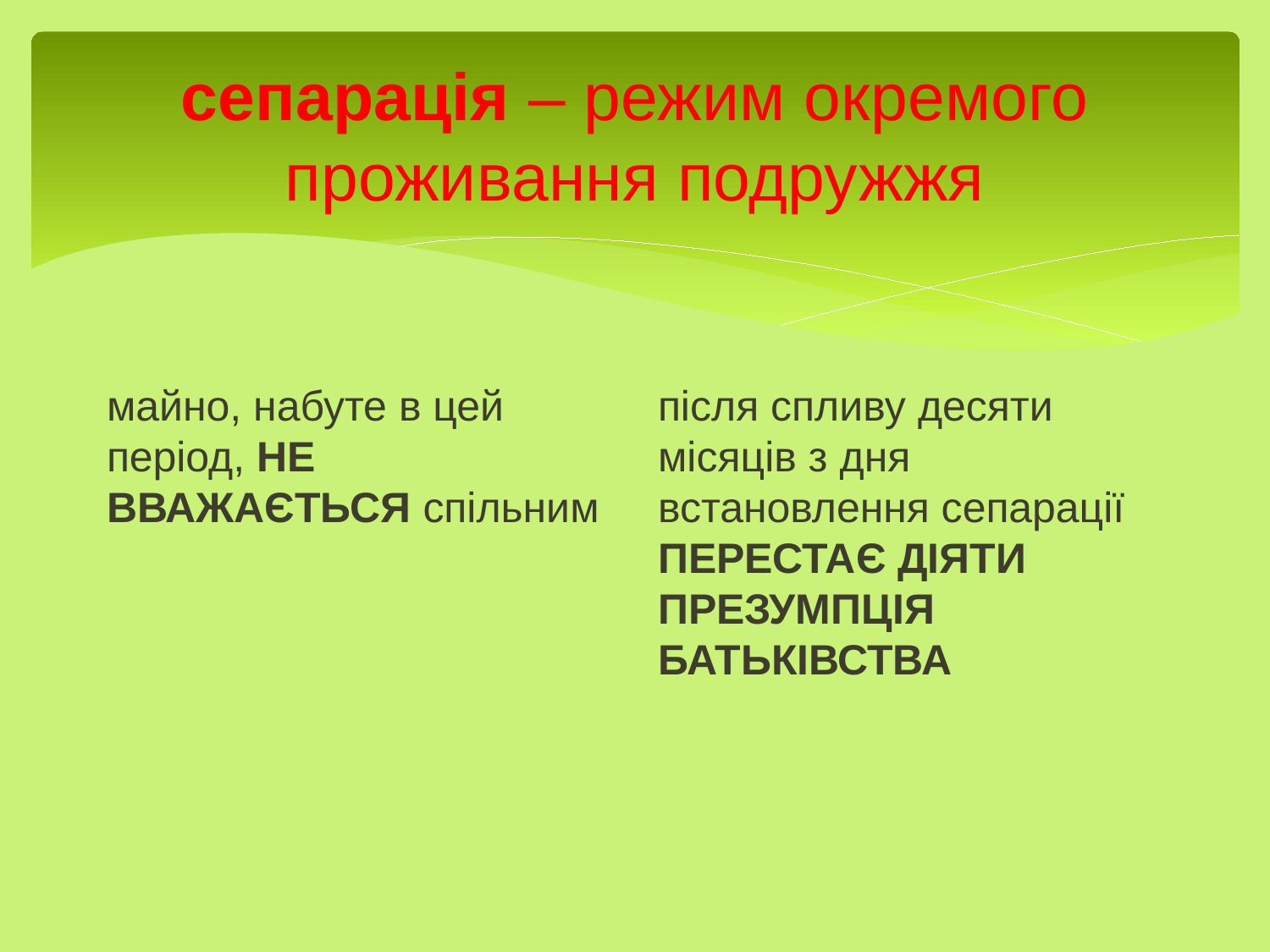

# сепарація – режим окремого проживання подружжя
майно, набуте в цей період, НЕ ВВАЖАЄТЬСЯ спільним
після спливу десяти місяців з дня встановлення сепарації ПЕРЕСТАЄ ДІЯТИ ПРЕЗУМПЦІЯ БАТЬКІВСТВА